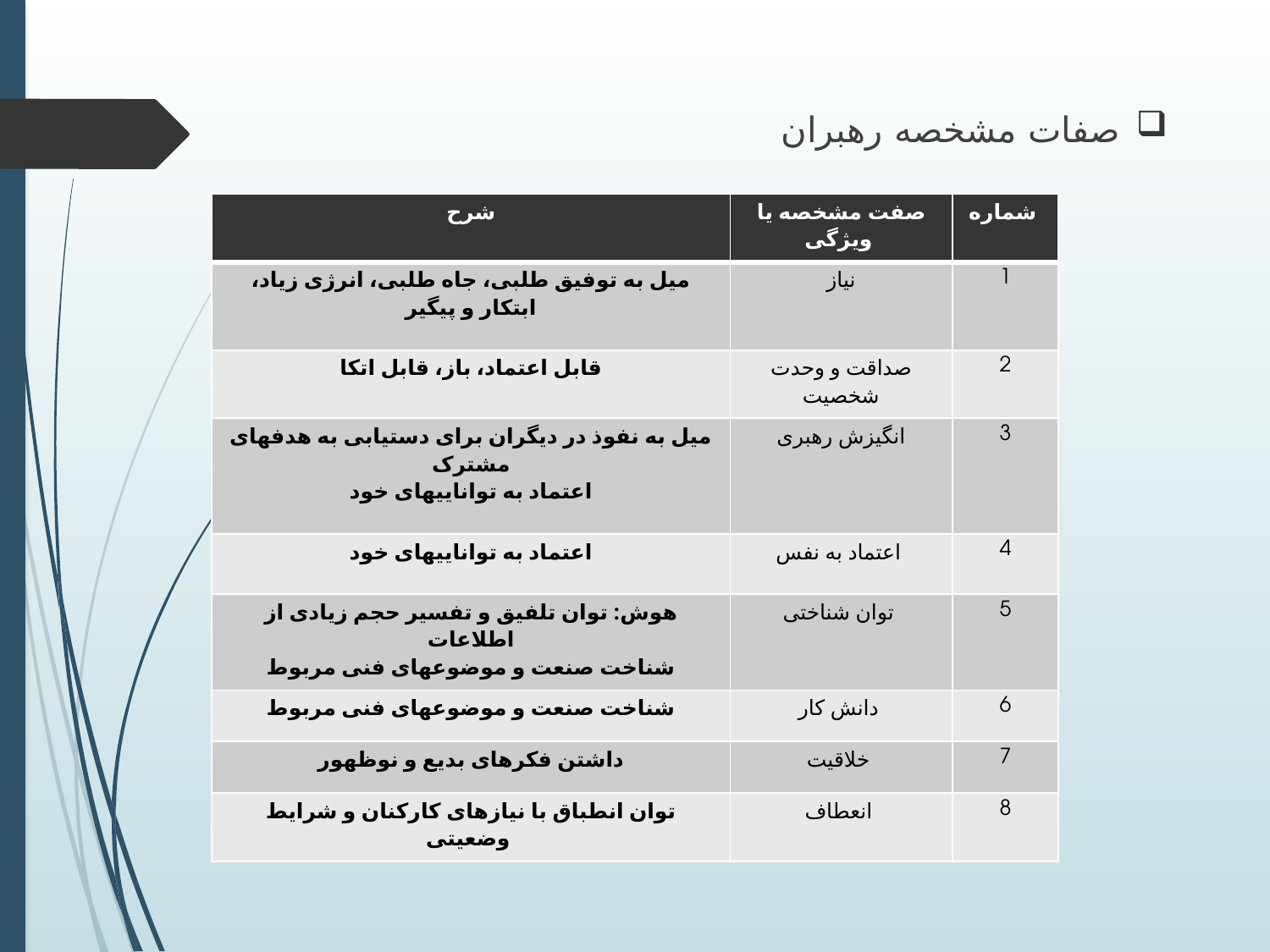

صفات مشخصه رهبران
| شرح | صفت مشخصه یا ویژگی | شماره |
| --- | --- | --- |
| میل به توفیق طلبی، جاه طلبی، انرژی زیاد، ابتکار و پیگیر | نیاز | 1 |
| قابل اعتماد، باز، قابل اتکا | صداقت و وحدت شخصیت | 2 |
| میل به نفوذ در دیگران برای دستیابی به هدفهای مشترک اعتماد به تواناییهای خود | انگیزش رهبری | 3 |
| اعتماد به تواناییهای خود | اعتماد به نفس | 4 |
| هوش: توان تلفیق و تفسیر حجم زیادی از اطلاعات شناخت صنعت و موضوعهای فنی مربوط | توان شناختی | 5 |
| شناخت صنعت و موضوعهای فنی مربوط | دانش کار | 6 |
| داشتن فکرهای بدیع و نوظهور | خلاقیت | 7 |
| توان انطباق با نیازهای کارکنان و شرایط وضعیتی | انعطاف | 8 |